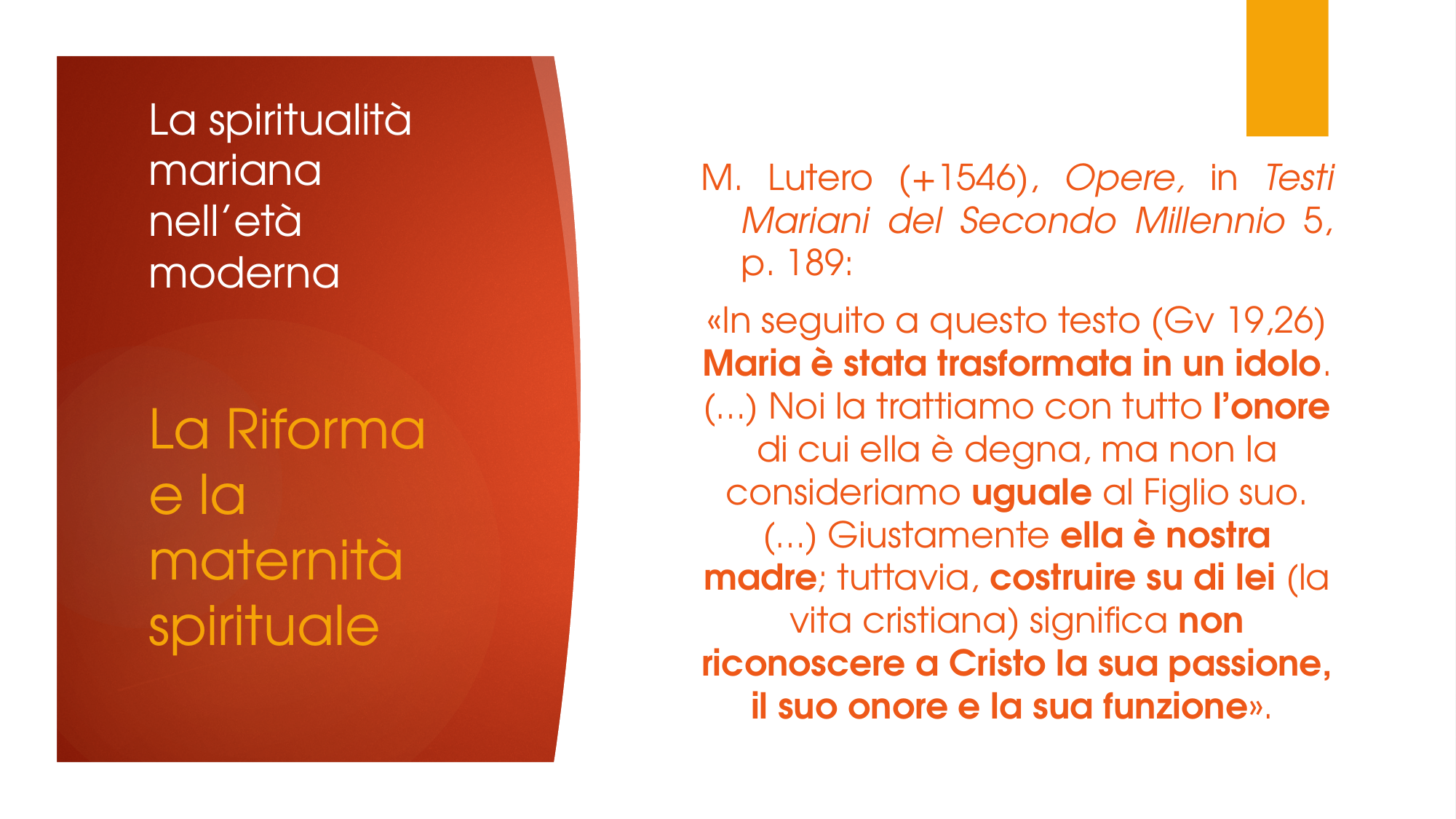

# La spiritualità mariana nell’età moderna
M. Lutero (+1546), Opere, in Testi Mariani del Secondo Millennio 5, p. 189:
«In seguito a questo testo (Gv 19,26) Maria è stata trasformata in un idolo. (…) Noi la trattiamo con tutto l’onore di cui ella è degna, ma non la consideriamo uguale al Figlio suo. (…) Giustamente ella è nostra madre; tuttavia, costruire su di lei (la vita cristiana) significa non riconoscere a Cristo la sua passione, il suo onore e la sua funzione».

La Riforma e la maternità spirituale